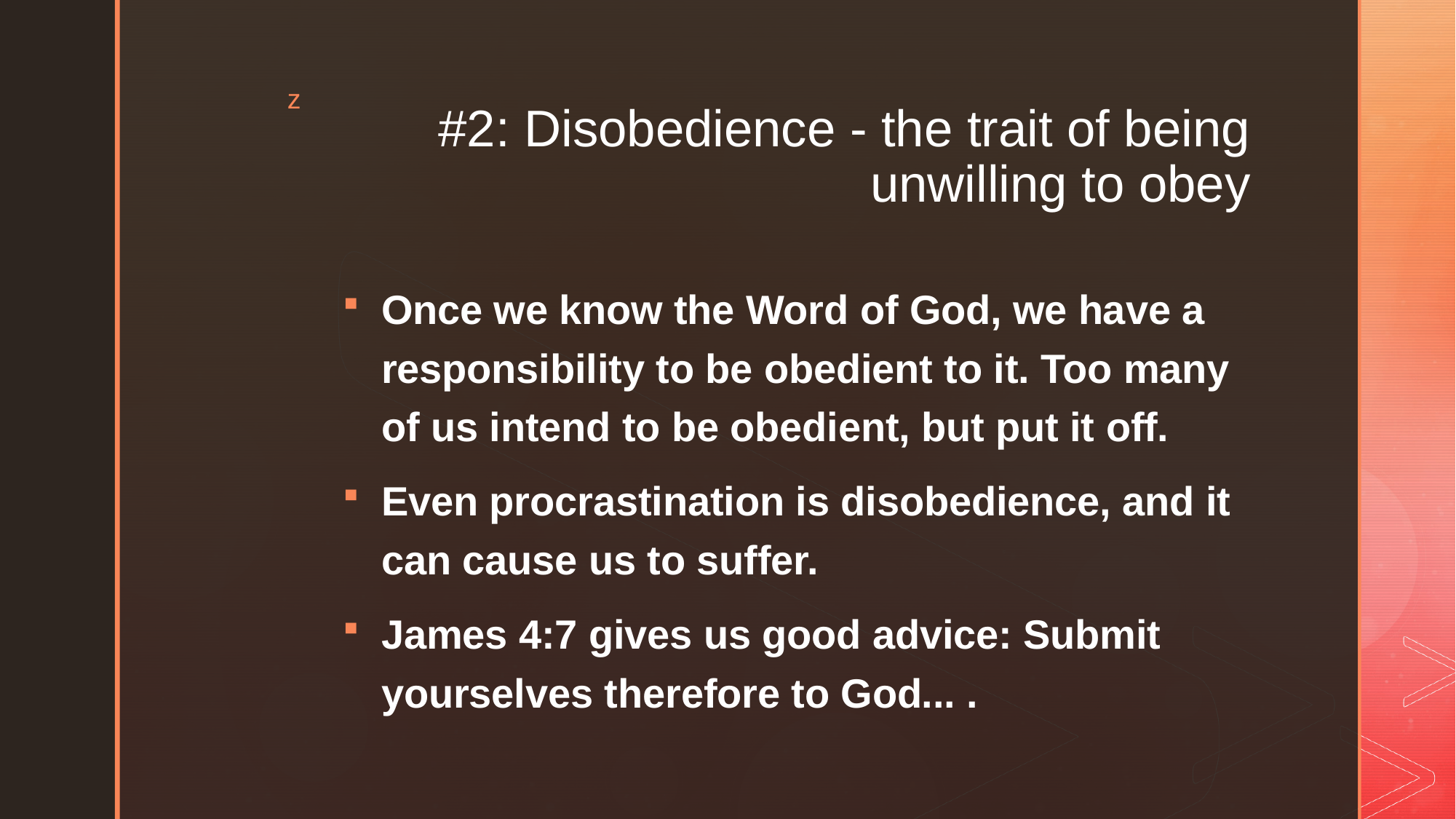

# #2: Disobedience - the trait of being unwilling to obey
Once we know the Word of God, we have a responsibility to be obedient to it. Too many of us intend to be obedient, but put it off.
Even procrastination is disobedience, and it can cause us to suffer.
James 4:7 gives us good advice: Submit yourselves therefore to God... .